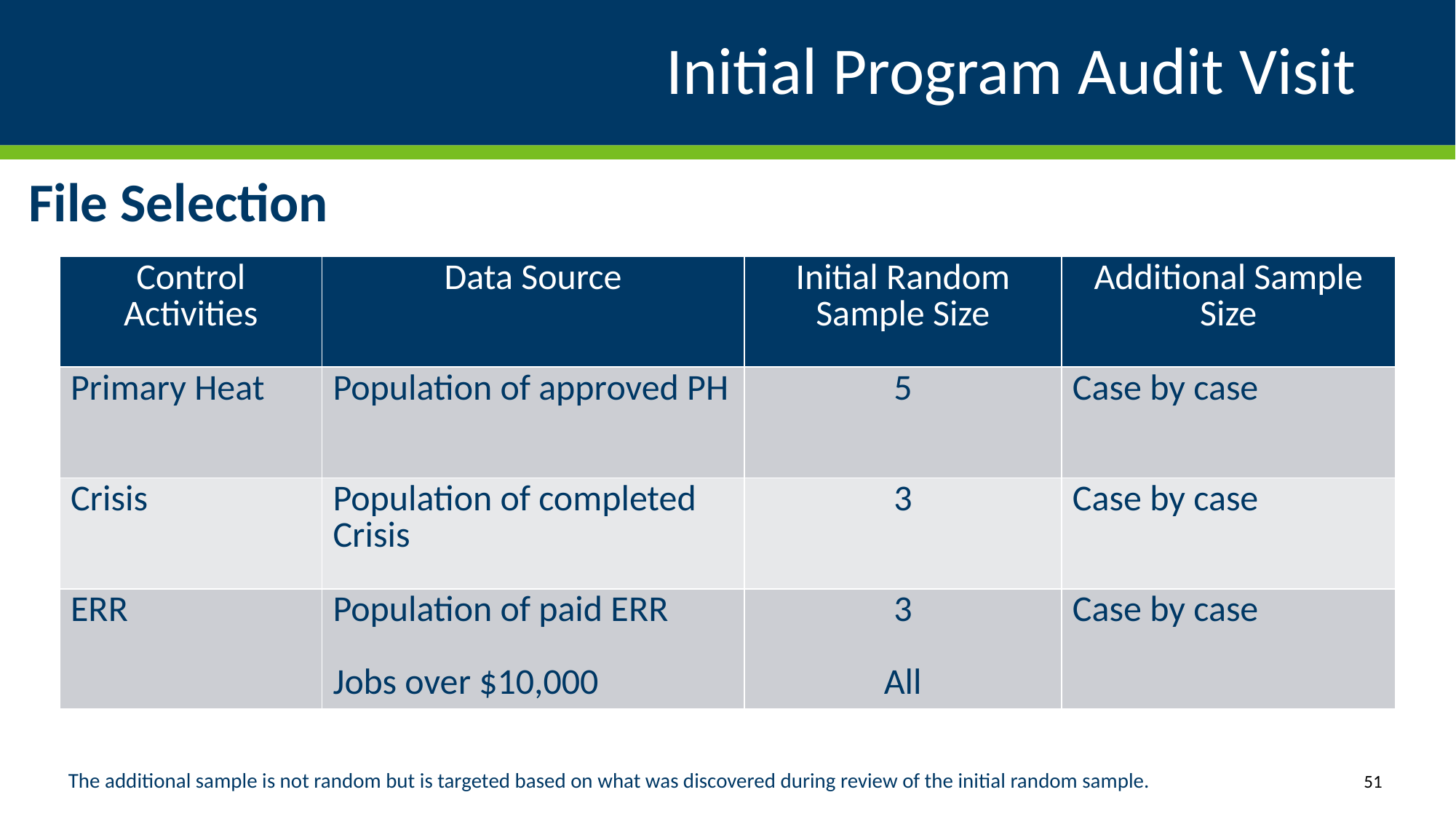

# Initial Program Audit Visit
File Selection

| Control Activities | Data Source | Initial Random Sample Size | Additional Sample Size |
| --- | --- | --- | --- |
| Primary Heat | Population of approved PH | 5 | Case by case |
| Crisis | Population of completed Crisis | 3 | Case by case |
| ERR | Population of paid ERR Jobs over $10,000 | 3 All | Case by case |
The additional sample is not random but is targeted based on what was discovered during review of the initial random sample.

51